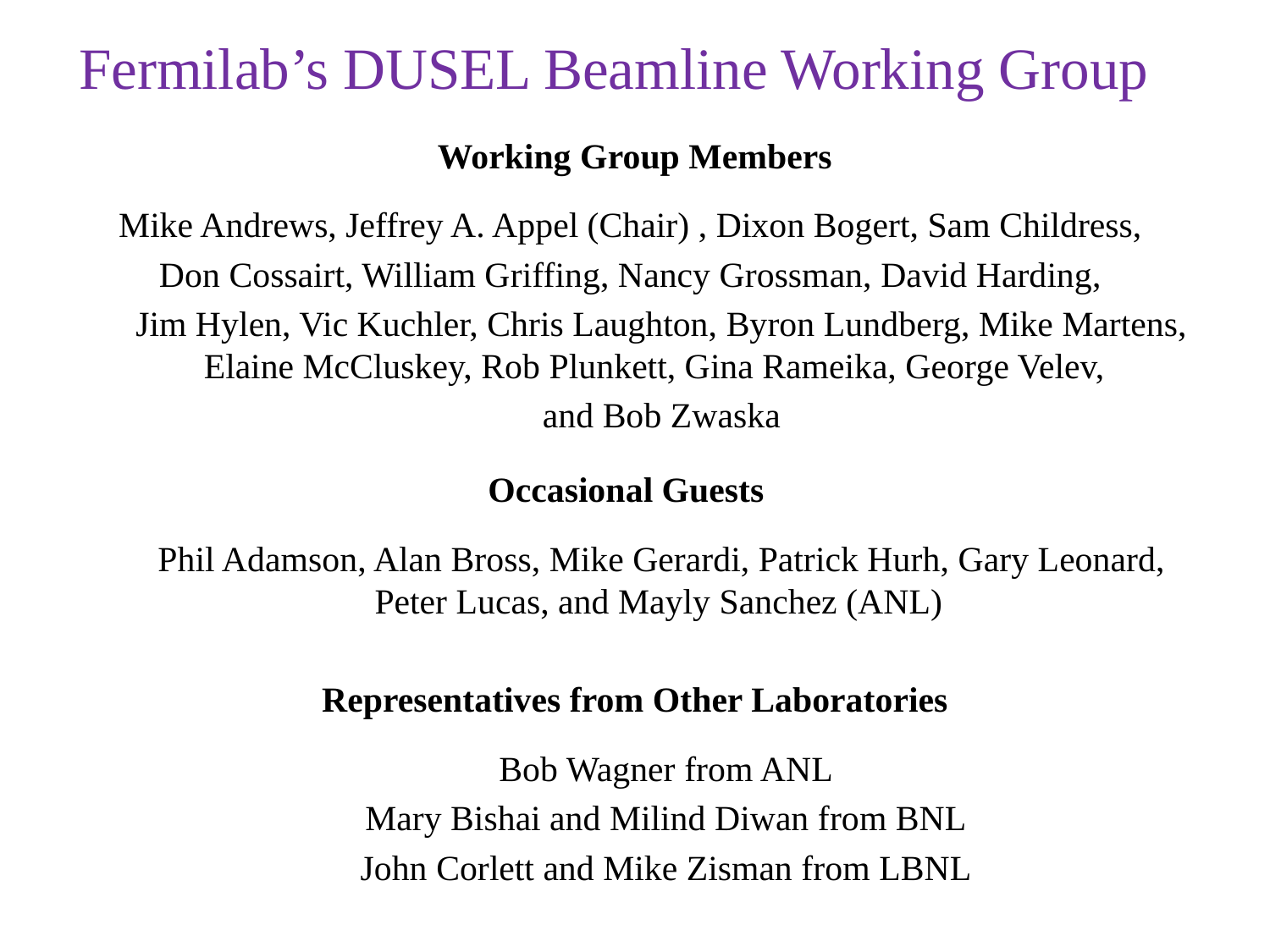

# Fermilab’s DUSEL Beamline Working Group
Working Group Members

Mike Andrews, Jeffrey A. Appel (Chair) , Dixon Bogert, Sam Childress,
Don Cossairt, William Griffing, Nancy Grossman, David Harding,
      Jim Hylen, Vic Kuchler, Chris Laughton, Byron Lundberg, Mike Martens, Elaine McCluskey, Rob Plunkett, Gina Rameika, George Velev,
      and Bob Zwaska

Occasional Guests

      Phil Adamson, Alan Bross, Mike Gerardi, Patrick Hurh, Gary Leonard, Peter Lucas, and Mayly Sanchez (ANL)

Representatives from Other Laboratories

       Bob Wagner from ANL
       Mary Bishai and Milind Diwan from BNL
       John Corlett and Mike Zisman from LBNL